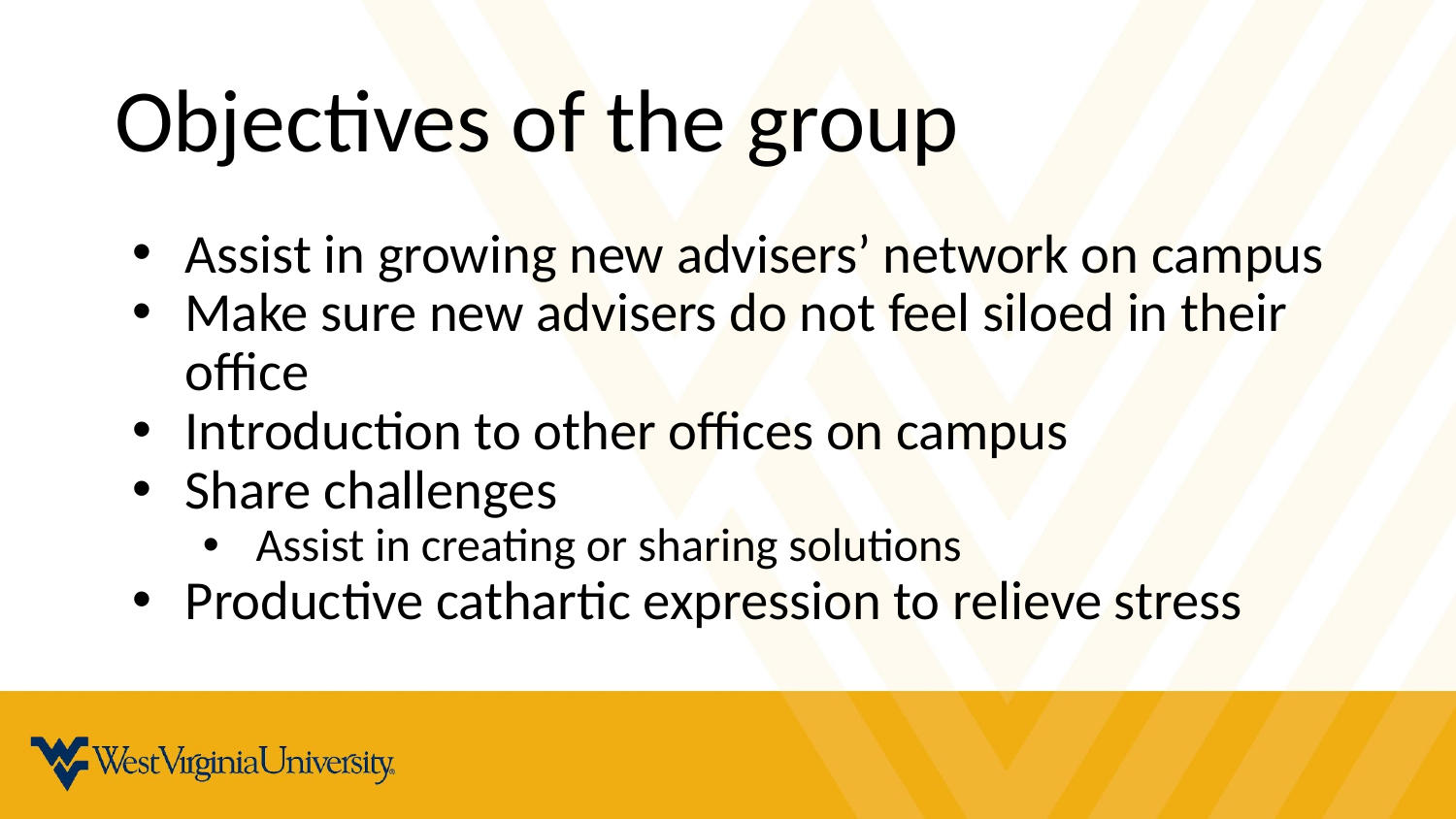

# Objectives of the group
Assist in growing new advisers’ network on campus
Make sure new advisers do not feel siloed in their office
Introduction to other offices on campus
Share challenges
Assist in creating or sharing solutions
Productive cathartic expression to relieve stress